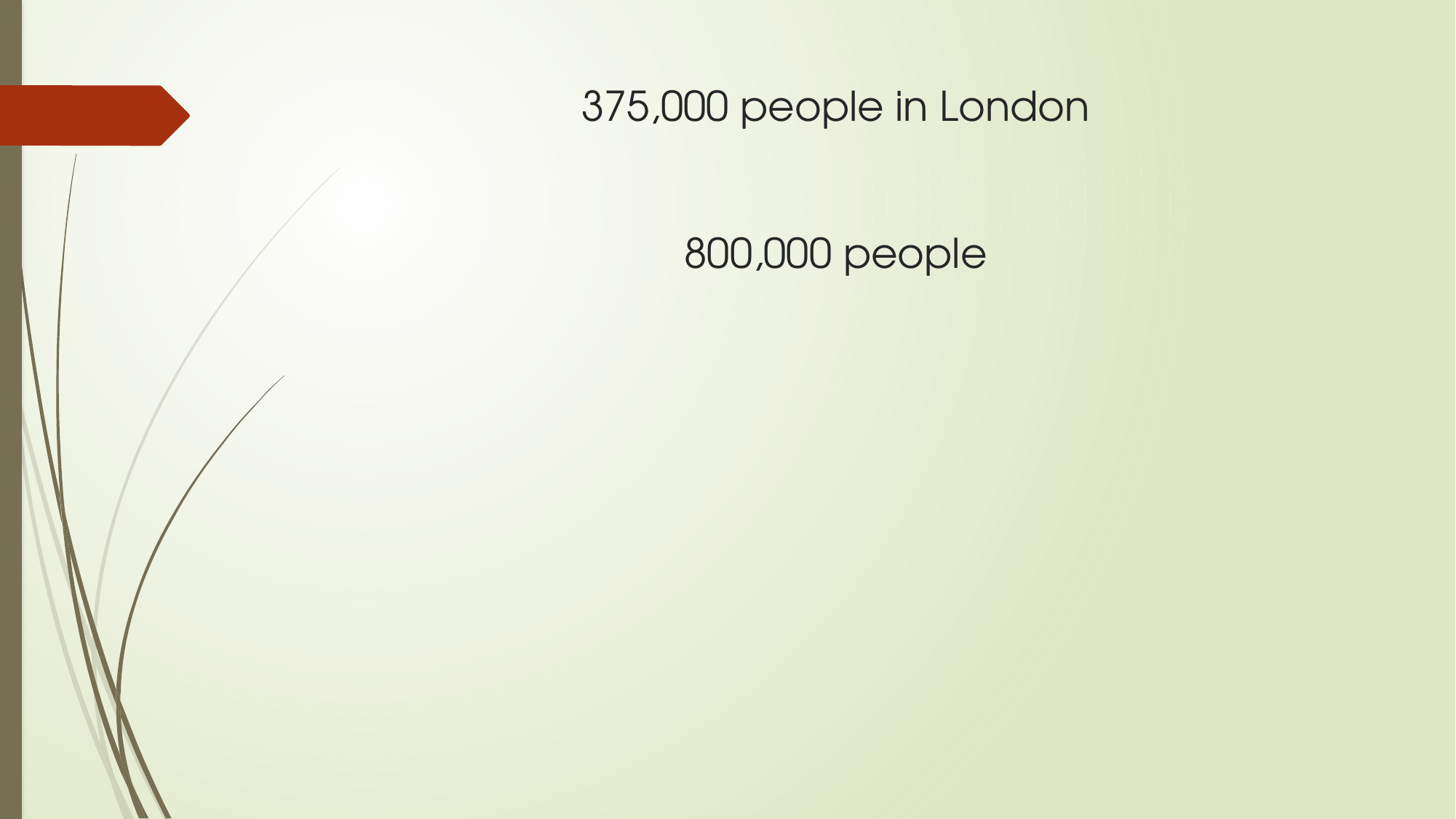

# 375,000 people in London 800,000 people